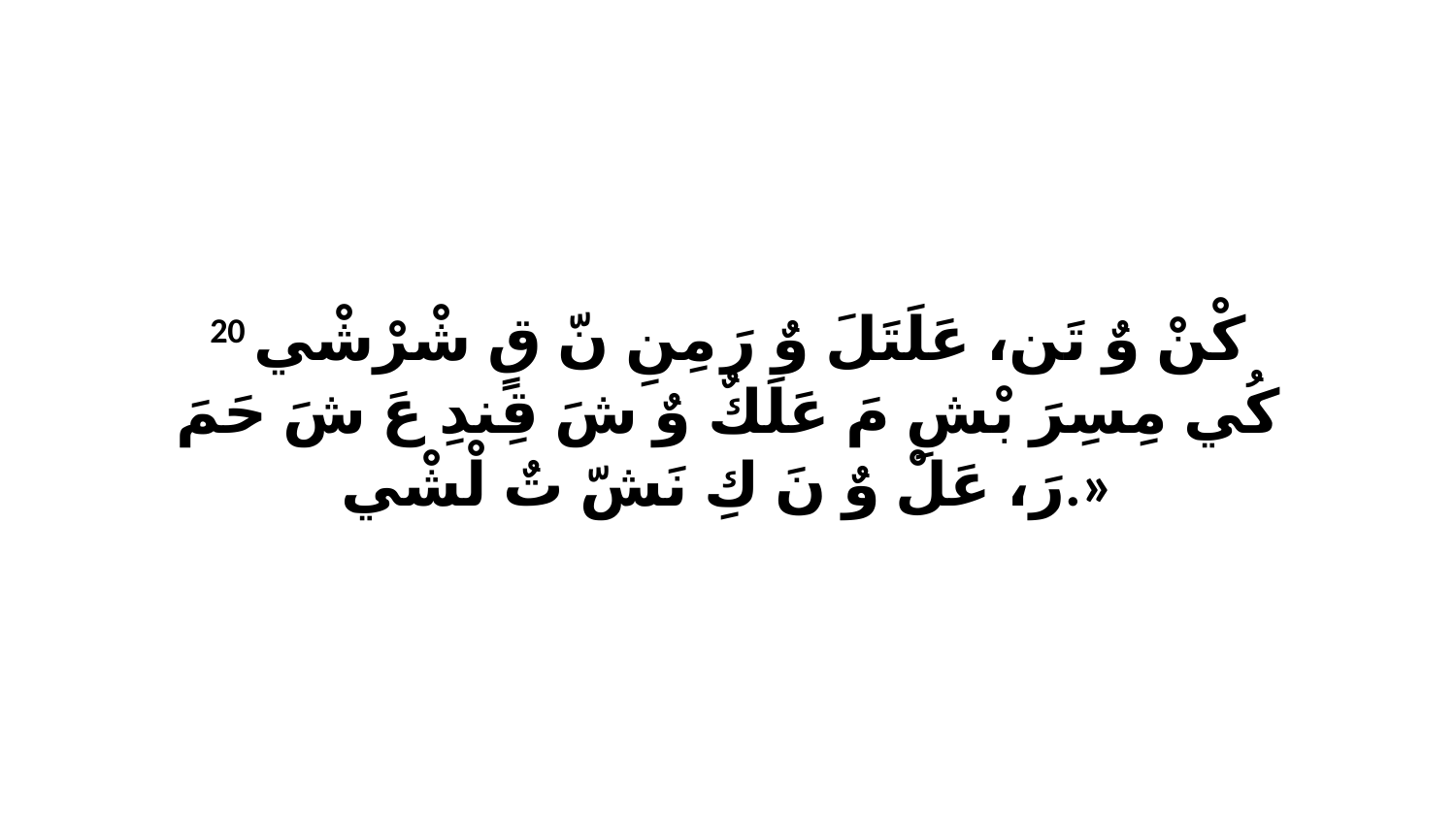

20 كْنْ وٌ تَن، عَلَتَلَ وٌ رَ مِنِ نّ قٍ شْرْشْي كُي مِسِرَ بْشِ مَ عَلَكٌ وٌ شَ قِندِ عَ شَ حَمَ رَ، عَلْ وٌ نَ كِ نَشّ تٌ لْشْي.»